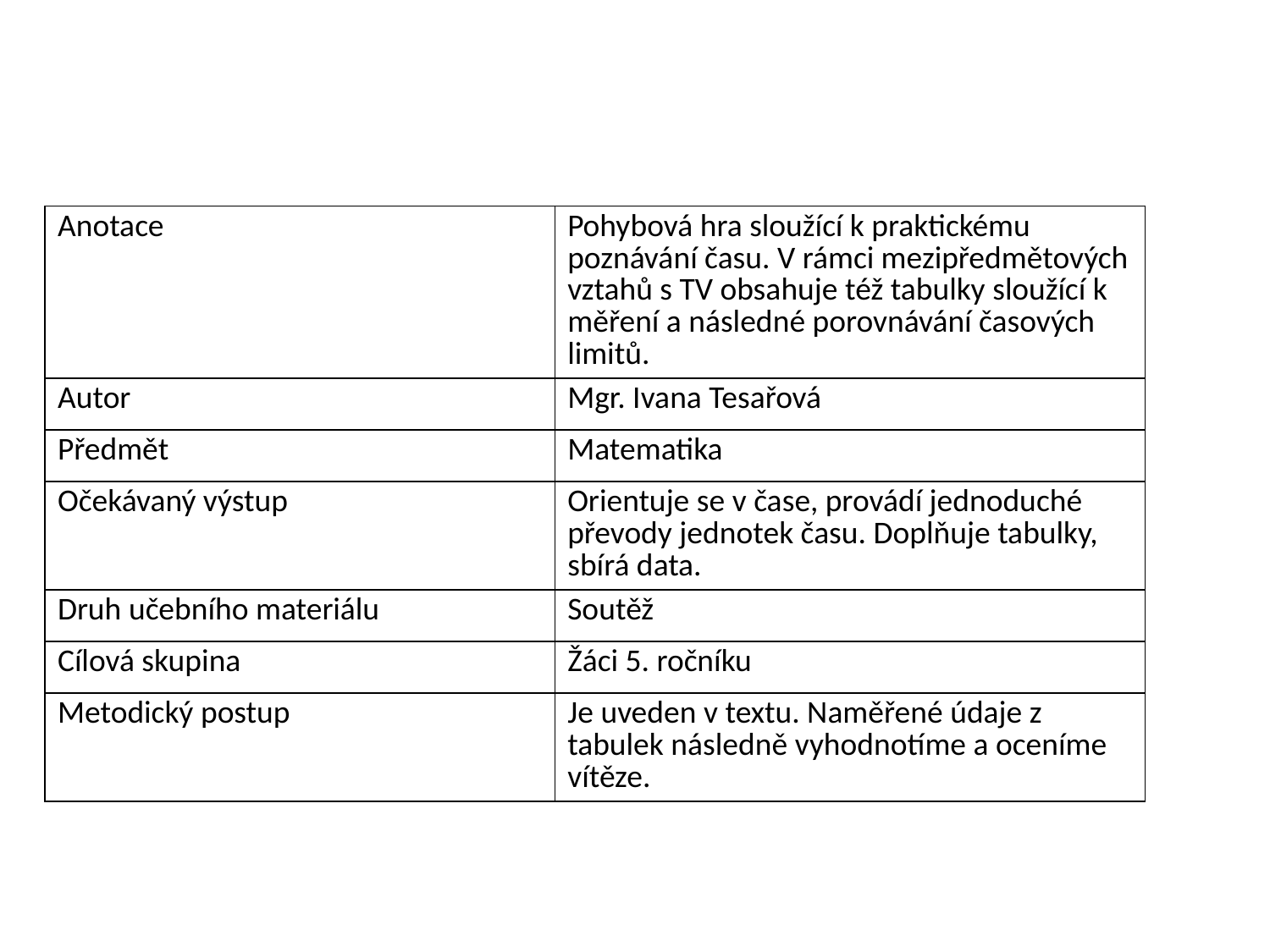

| Anotace | Pohybová hra sloužící k praktickému poznávání času. V rámci mezipředmětových vztahů s TV obsahuje též tabulky sloužící k měření a následné porovnávání časových limitů. |
| --- | --- |
| Autor | Mgr. Ivana Tesařová |
| Předmět | Matematika |
| Očekávaný výstup | Orientuje se v čase, provádí jednoduché převody jednotek času. Doplňuje tabulky, sbírá data. |
| Druh učebního materiálu | Soutěž |
| Cílová skupina | Žáci 5. ročníku |
| Metodický postup | Je uveden v textu. Naměřené údaje z tabulek následně vyhodnotíme a oceníme vítěze. |